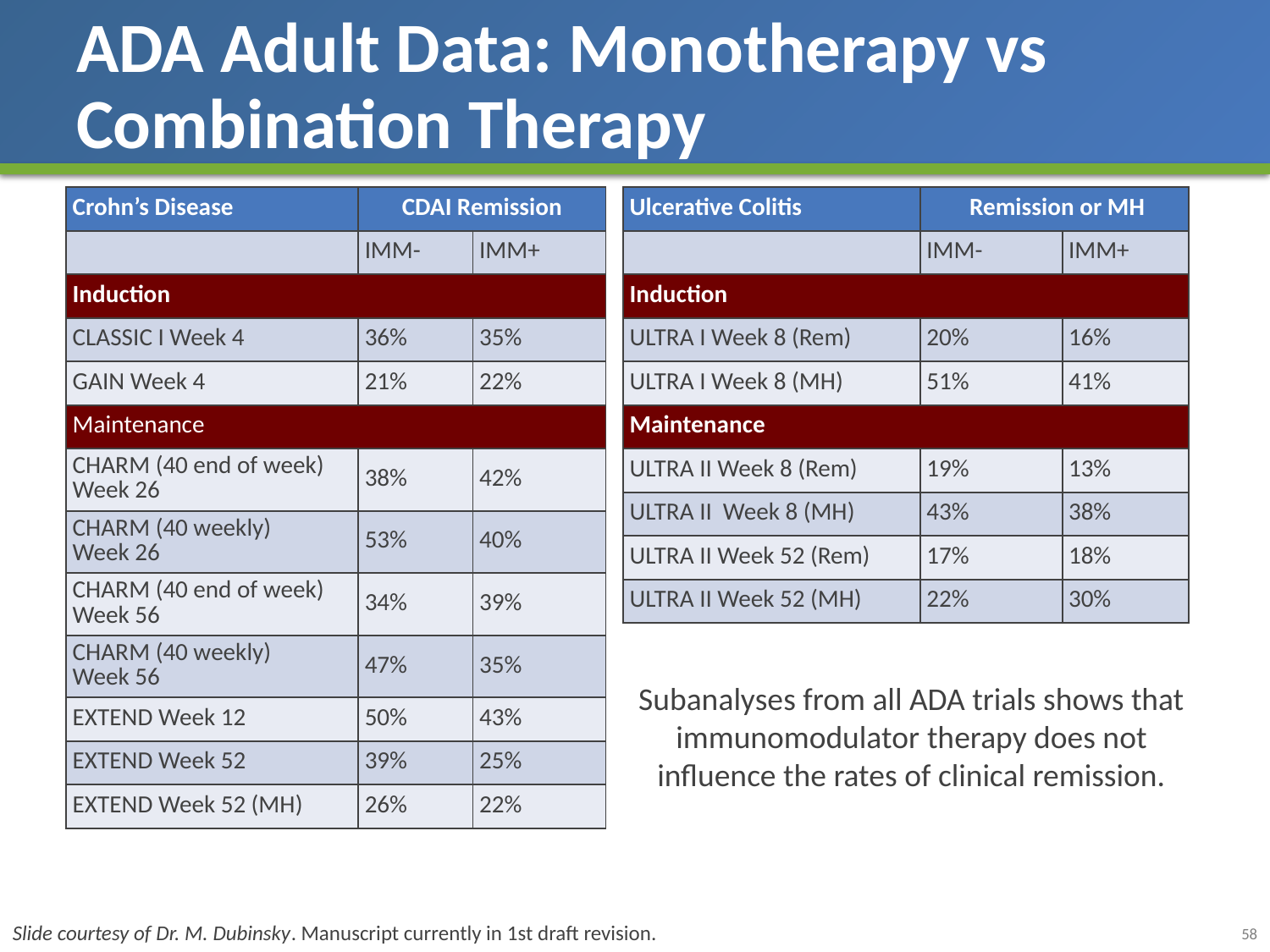

# ADA Adult Data: Monotherapy vs Combination Therapy
| Ulcerative Colitis | Remission or MH |  |
| --- | --- | --- |
|  | IMM- | IMM+ |
| Induction |  |  |
| ULTRA I Week 8 (Rem) | 20% | 16% |
| ULTRA I Week 8 (MH) | 51% | 41% |
| Maintenance |  |  |
| ULTRA II Week 8 (Rem) | 19% | 13% |
| ULTRA II Week 8 (MH) | 43% | 38% |
| ULTRA II Week 52 (Rem) | 17% | 18% |
| ULTRA II Week 52 (MH) | 22% | 30% |
| Crohn’s Disease | CDAI Remission |  |
| --- | --- | --- |
|  | IMM- | IMM+ |
| Induction |  |  |
| CLASSIC I Week 4 | 36% | 35% |
| GAIN Week 4 | 21% | 22% |
| Maintenance |  |  |
| CHARM (40 end of week) Week 26 | 38% | 42% |
| CHARM (40 weekly) Week 26 | 53% | 40% |
| CHARM (40 end of week) Week 56 | 34% | 39% |
| CHARM (40 weekly) Week 56 | 47% | 35% |
| EXTEND Week 12 | 50% | 43% |
| EXTEND Week 52 | 39% | 25% |
| EXTEND Week 52 (MH) | 26% | 22% |
Subanalyses from all ADA trials shows that immunomodulator therapy does not influence the rates of clinical remission.
Slide courtesy of Dr. M. Dubinsky. Manuscript currently in 1st draft revision.